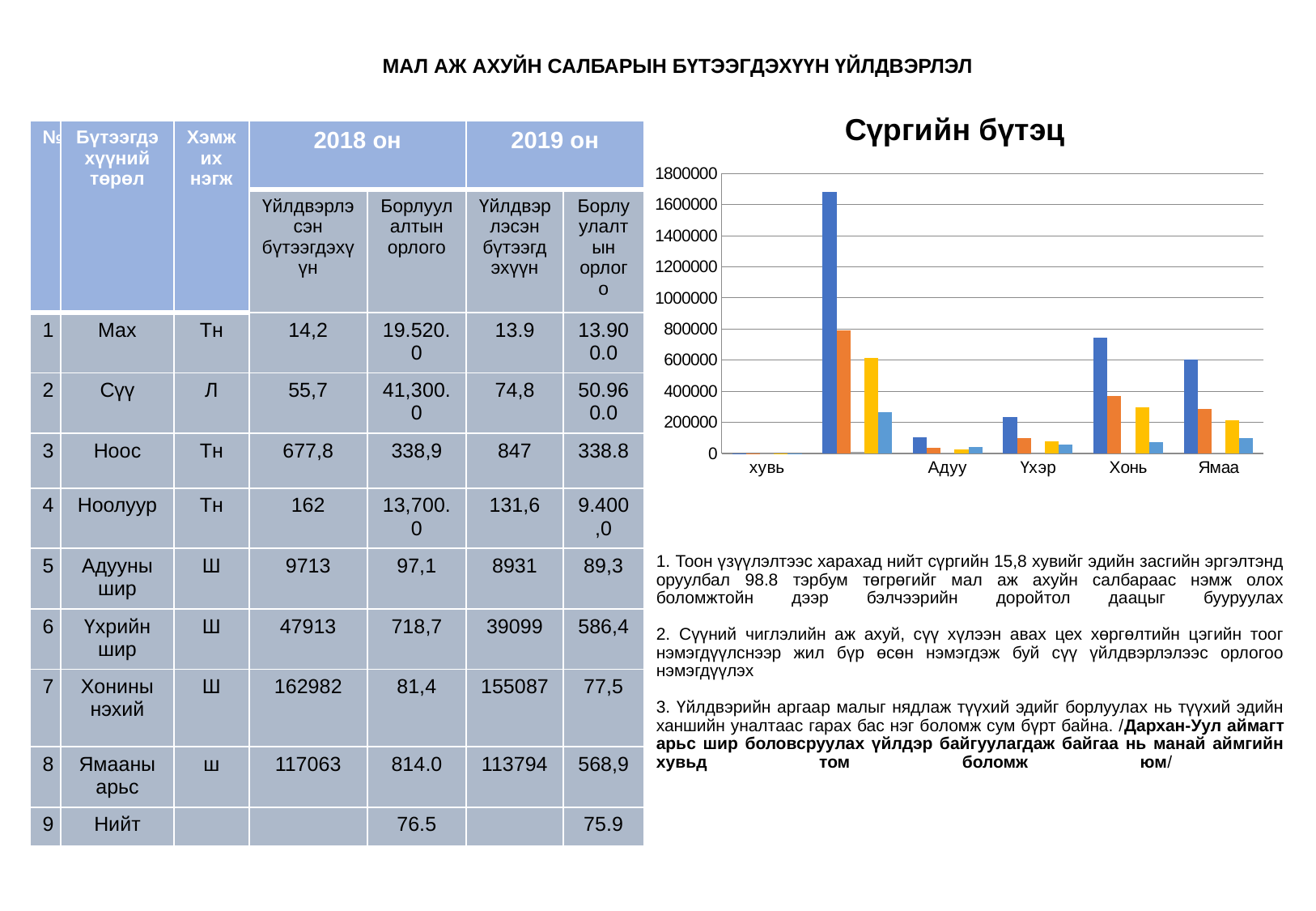

МАЛ АЖ АХУЙН САЛБАРЫН БҮТЭЭГДЭХҮҮН ҮЙЛДВЭРЛЭЛ

### Chart: Сүргийн бүтэц

| Category | нийт малын тоо | Хээлтэгч мал | Хээлтүүлэгч | Төл | Бусад |
|---|---|---|---|---|---|
| хувь | 100.0 | 46.8 | 0.7 | 36.5 | 15.8 |
|  | 1682489.0 | 788835.0 | 12365.0 | 615255.0 | 266034.0 |
| Адуу | 103417.0 | 35001.0 | 3814.0 | 24606.0 | 39996.0 |
| Үхэр | 232286.0 | 99006.0 | 2145.0 | 75759.0 | 55376.0 |
| Хонь | 744718.0 | 369705.0 | 3633.0 | 297719.0 | 73661.0 |
| Ямаа | 601596.0 | 284984.0 | 2736.0 | 215417.0 | 98459.0 |
| № | Бүтээгдэхүүний төрөл | Хэмжих нэгж | 2018 он |  | 2019 он |  |
| --- | --- | --- | --- | --- | --- | --- |
|  |  |  | Үйлдвэрлэсэн бүтээгдэхүүн | Борлуулалтын орлого | Үйлдвэрлэсэн бүтээгдэхүүн | Борлуулалтын орлого |
| 1 | Мах | Тн | 14,2 | 19.520.0 | 13.9 | 13.900.0 |
| 2 | Сүү | Л | 55,7 | 41,300.0 | 74,8 | 50.960.0 |
| 3 | Ноос | Тн | 677,8 | 338,9 | 847 | 338.8 |
| 4 | Ноолуур | Тн | 162 | 13,700.0 | 131,6 | 9.400,0 |
| 5 | Адууны шир | Ш | 9713 | 97,1 | 8931 | 89,3 |
| 6 | Үхрийн шир | Ш | 47913 | 718,7 | 39099 | 586,4 |
| 7 | Хонины нэхий | Ш | 162982 | 81,4 | 155087 | 77,5 |
| 8 | Ямааны арьс | ш | 117063 | 814.0 | 113794 | 568,9 |
| 9 | Нийт |  |  | 76.5 |  | 75.9 |
# 1. Тоон үзүүлэлтээс харахад нийт сүргийн 15,8 хувийг эдийн засгийн эргэлтэнд оруулбал 98.8 тэрбум төгрөгийг мал аж ахуйн салбараас нэмж олох боломжтойн дээр бэлчээрийн доройтол даацыг бууруулах 2. Сүүний чиглэлийн аж ахуй, сүү хүлээн авах цех хөргөлтийн цэгийн тоог нэмэгдүүлснээр жил бүр өсөн нэмэгдэж буй сүү үйлдвэрлэлээс орлогоо нэмэгдүүлэх 3. Үйлдвэрийн аргаар малыг нядлаж түүхий эдийг борлуулах нь түүхий эдийн ханшийн уналтаас гарах бас нэг боломж сум бүрт байна. /Дархан-Уул аймагт арьс шир боловсруулах үйлдэр байгуулагдаж байгаа нь манай аймгийн хувьд том боломж юм/